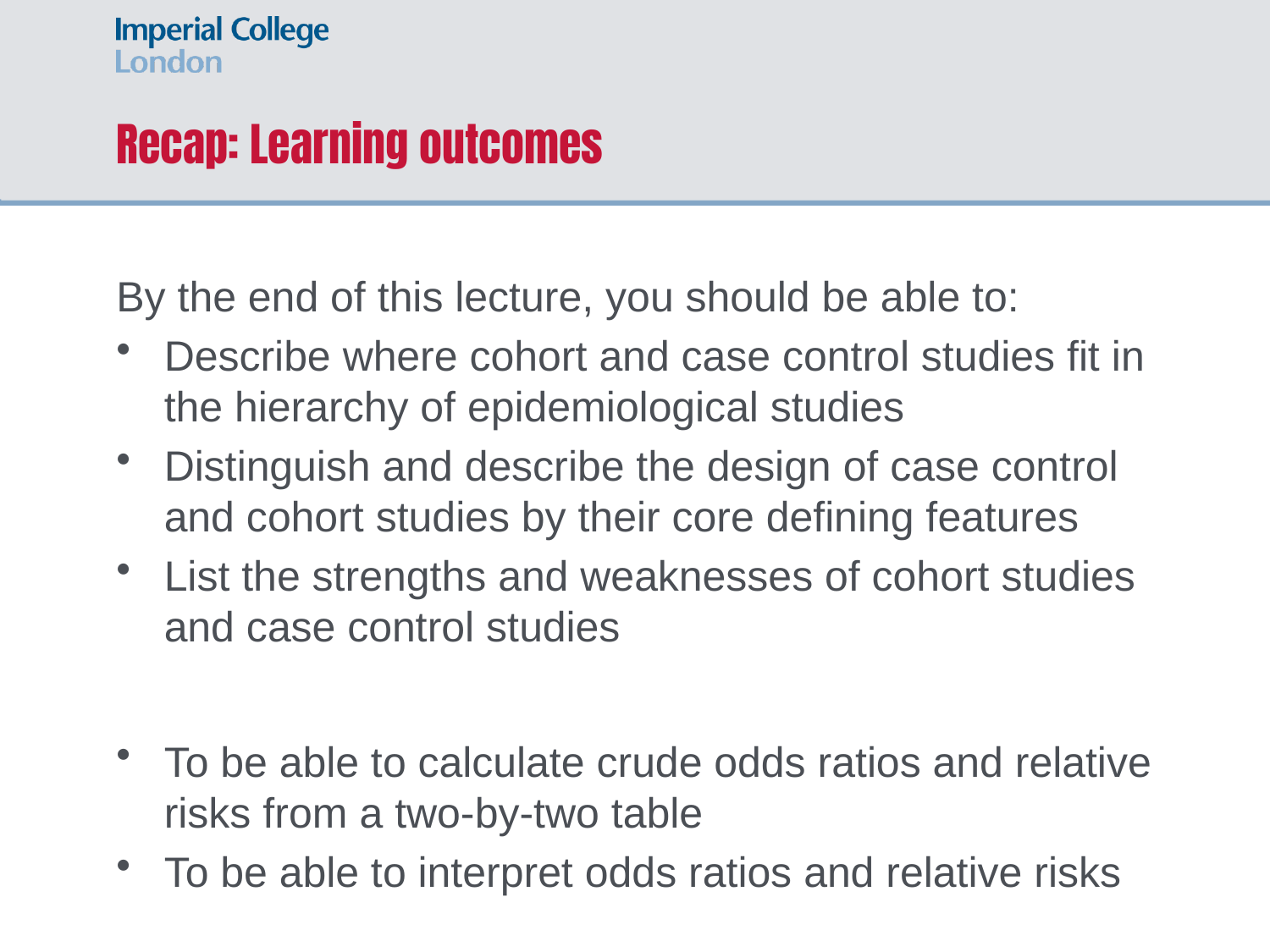

Recap: Learning outcomes
By the end of this lecture, you should be able to:
Describe where cohort and case control studies fit in the hierarchy of epidemiological studies
Distinguish and describe the design of case control and cohort studies by their core defining features
List the strengths and weaknesses of cohort studies and case control studies

To be able to calculate crude odds ratios and relative risks from a two-by-two table
To be able to interpret odds ratios and relative risks